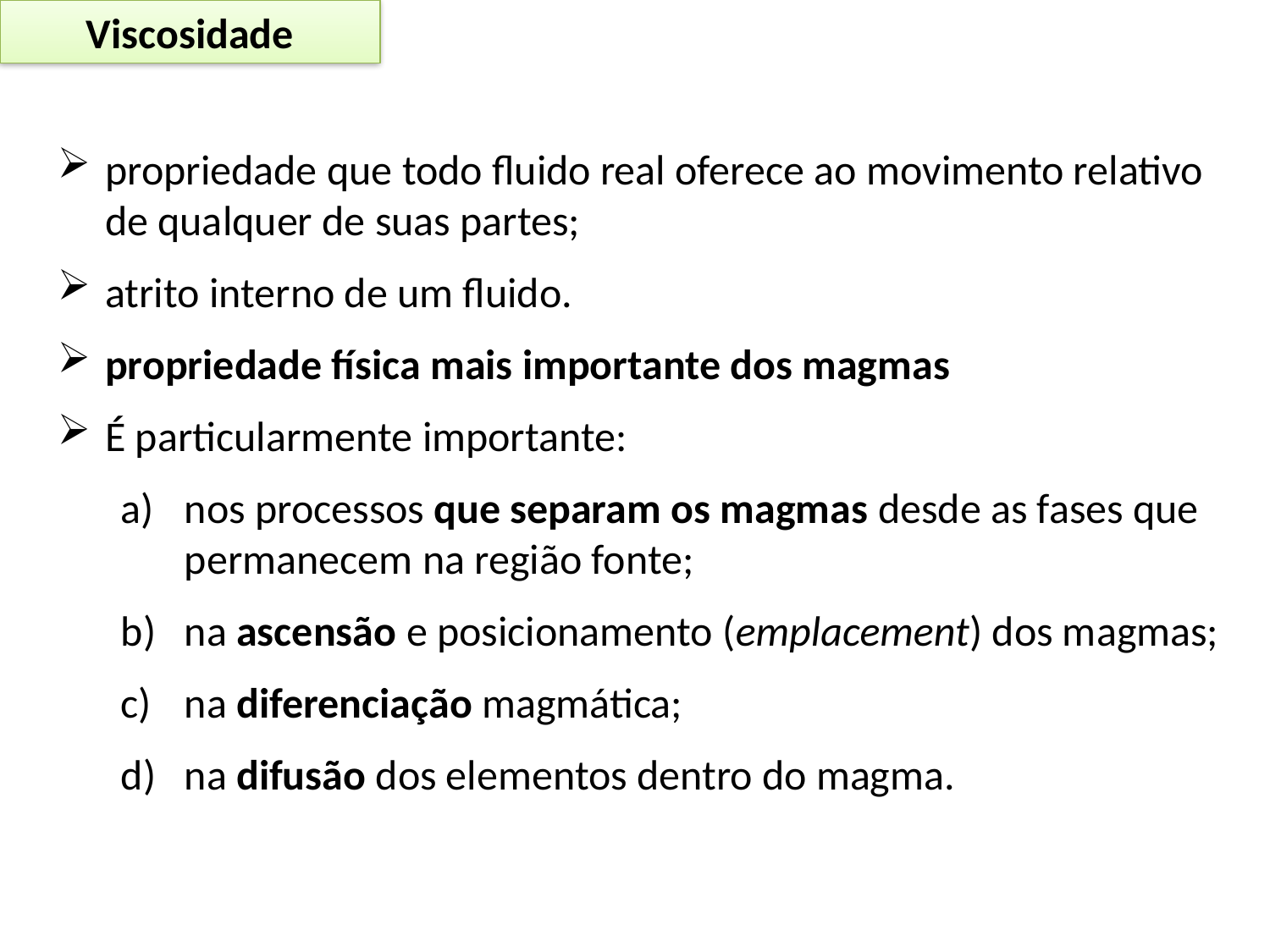

Viscosidade
propriedade que todo fluido real oferece ao movimento relativo de qualquer de suas partes;
atrito interno de um fluido.
propriedade física mais importante dos magmas
É particularmente importante:
nos processos que separam os magmas desde as fases que permanecem na região fonte;
na ascensão e posicionamento (emplacement) dos magmas;
na diferenciação magmática;
na difusão dos elementos dentro do magma.